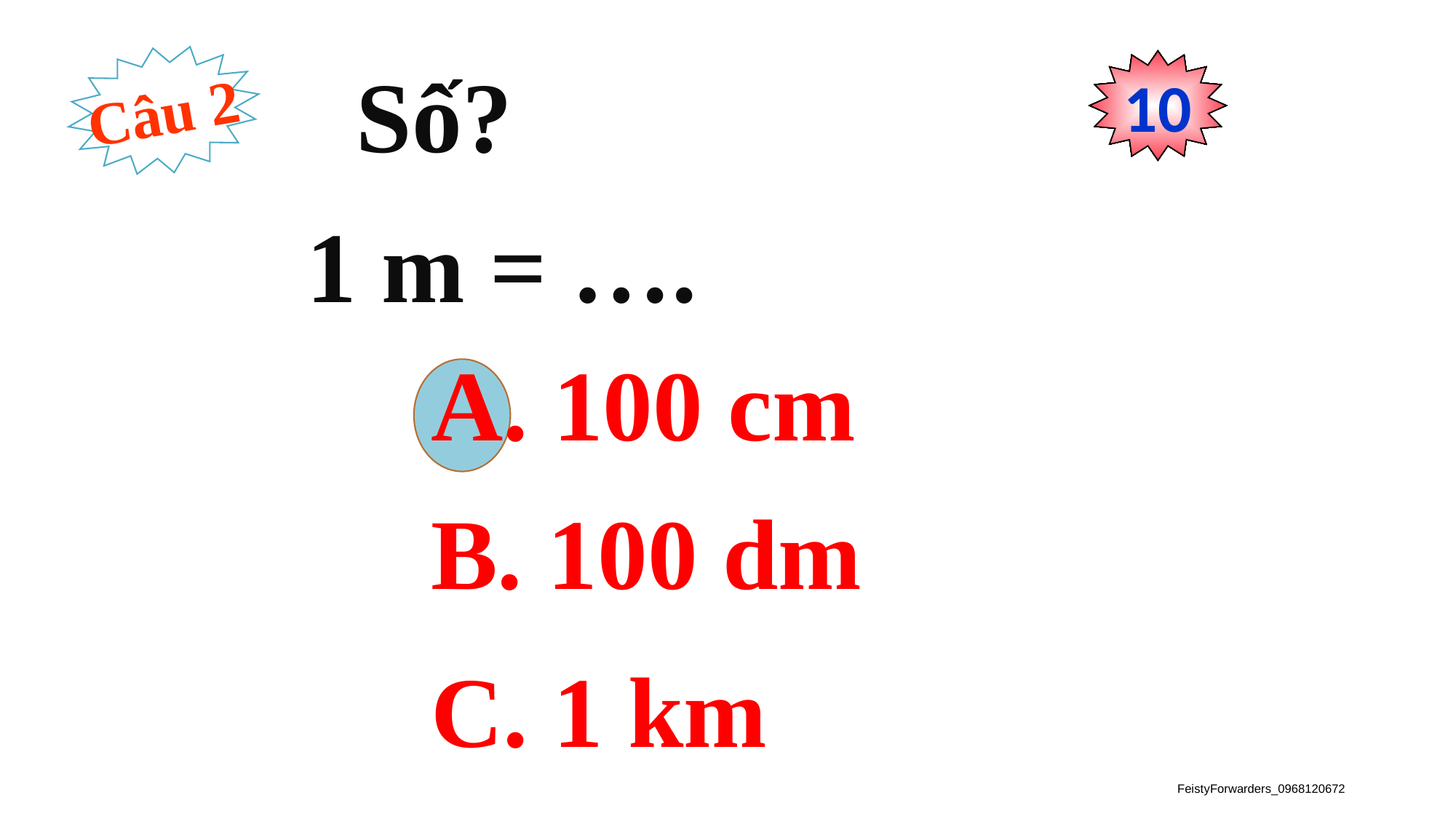

Số?
1 m = ….

Câu 2
0
1
2
3
4
5
6
7
8
9
10
    A. 100 cm

    B. 100 dm
    C. 1 km